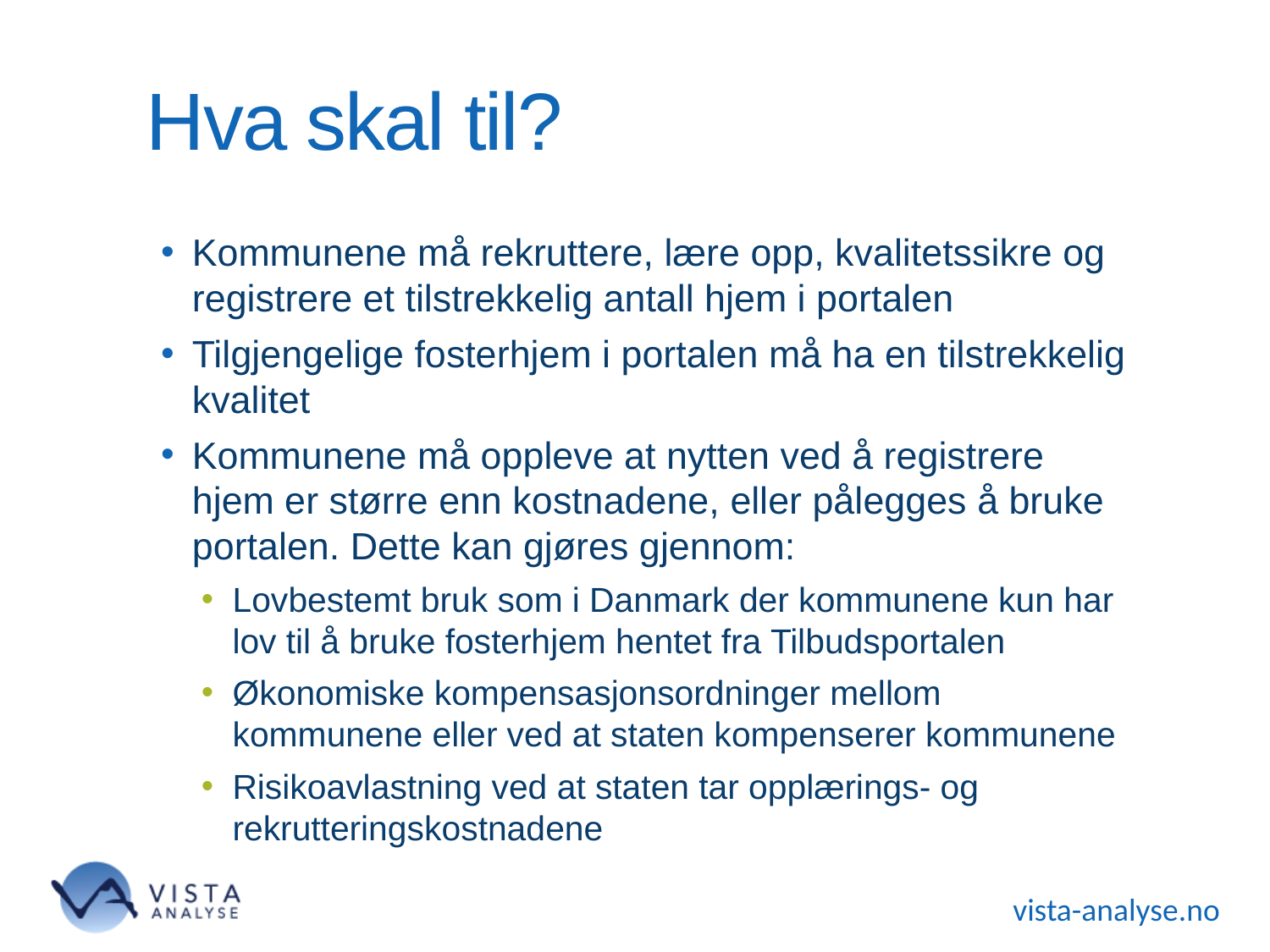

# Hva skal til?
Kommunene må rekruttere, lære opp, kvalitetssikre og registrere et tilstrekkelig antall hjem i portalen
Tilgjengelige fosterhjem i portalen må ha en tilstrekkelig kvalitet
Kommunene må oppleve at nytten ved å registrere hjem er større enn kostnadene, eller pålegges å bruke portalen. Dette kan gjøres gjennom:
Lovbestemt bruk som i Danmark der kommunene kun har lov til å bruke fosterhjem hentet fra Tilbudsportalen
Økonomiske kompensasjonsordninger mellom kommunene eller ved at staten kompenserer kommunene
Risikoavlastning ved at staten tar opplærings- og rekrutteringskostnadene